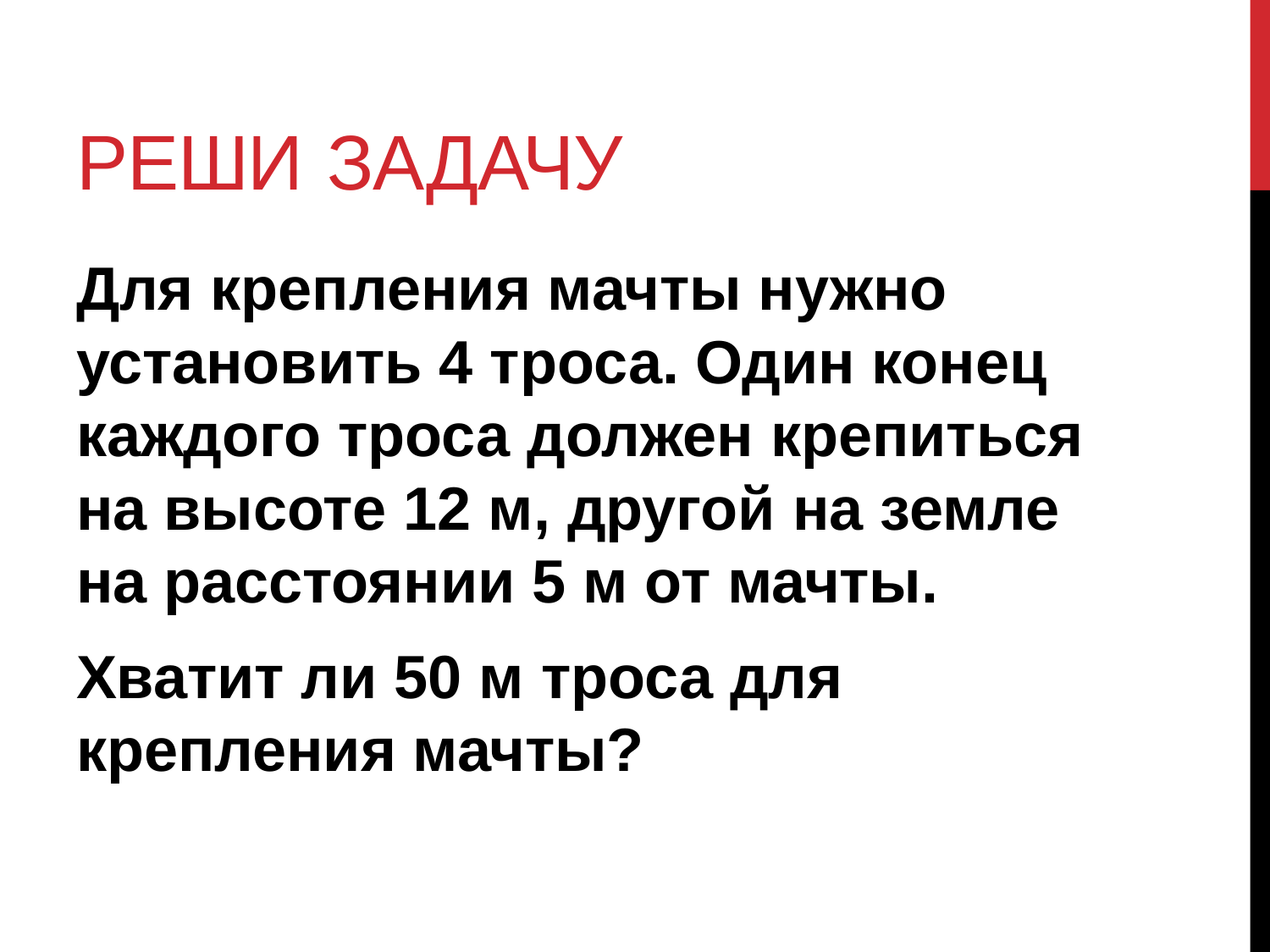

# Реши задачу
Для крепления мачты нужно установить 4 троса. Один конец каждого троса должен крепиться на высоте 12 м, другой на земле на расстоянии 5 м от мачты.
Хватит ли 50 м троса для крепления мачты?